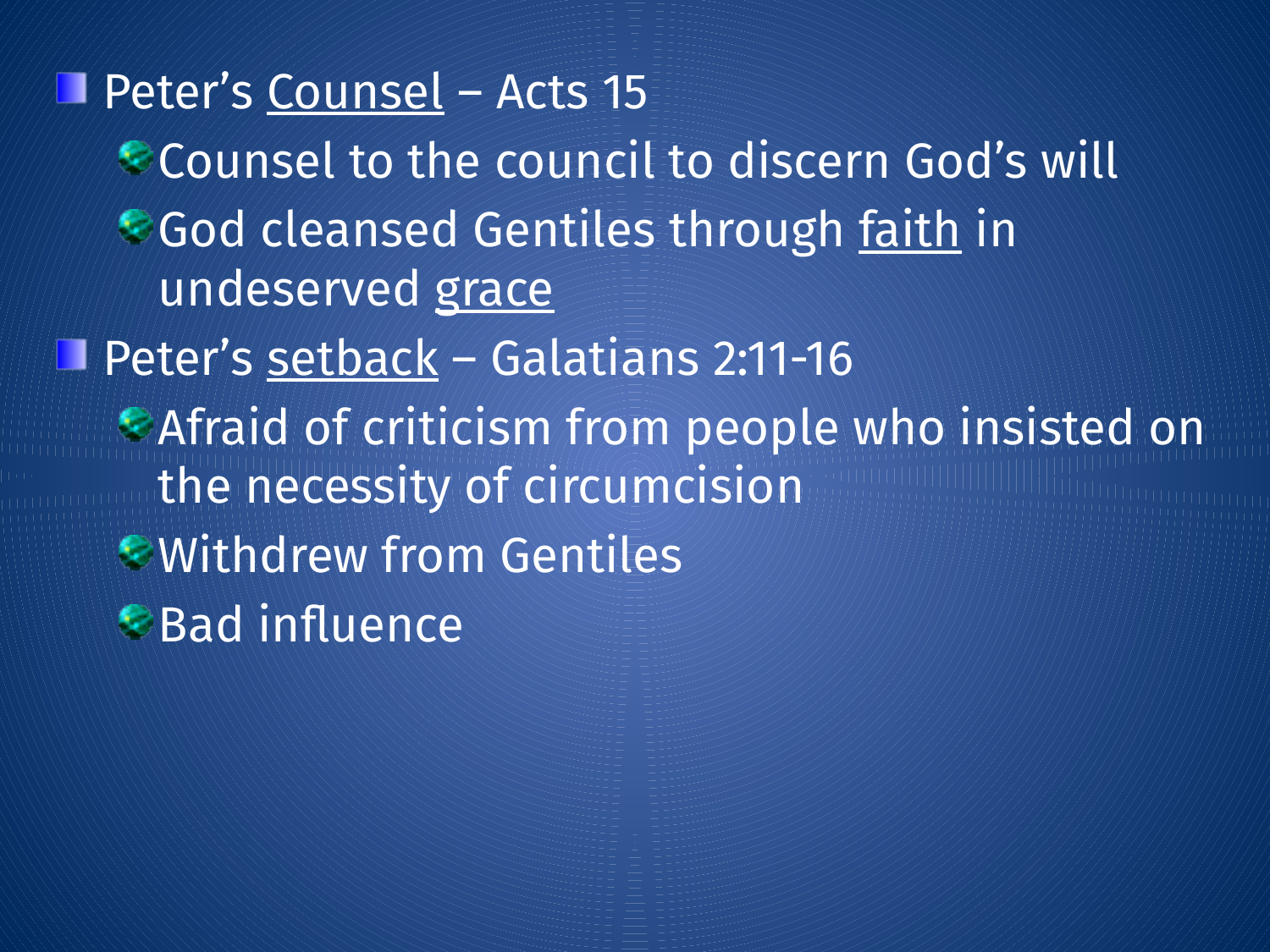

Peter’s Counsel – Acts 15
Counsel to the council to discern God’s will
God cleansed Gentiles through faith in undeserved grace
Peter’s setback – Galatians 2:11-16
Afraid of criticism from people who insisted on the necessity of circumcision
Withdrew from Gentiles
Bad influence